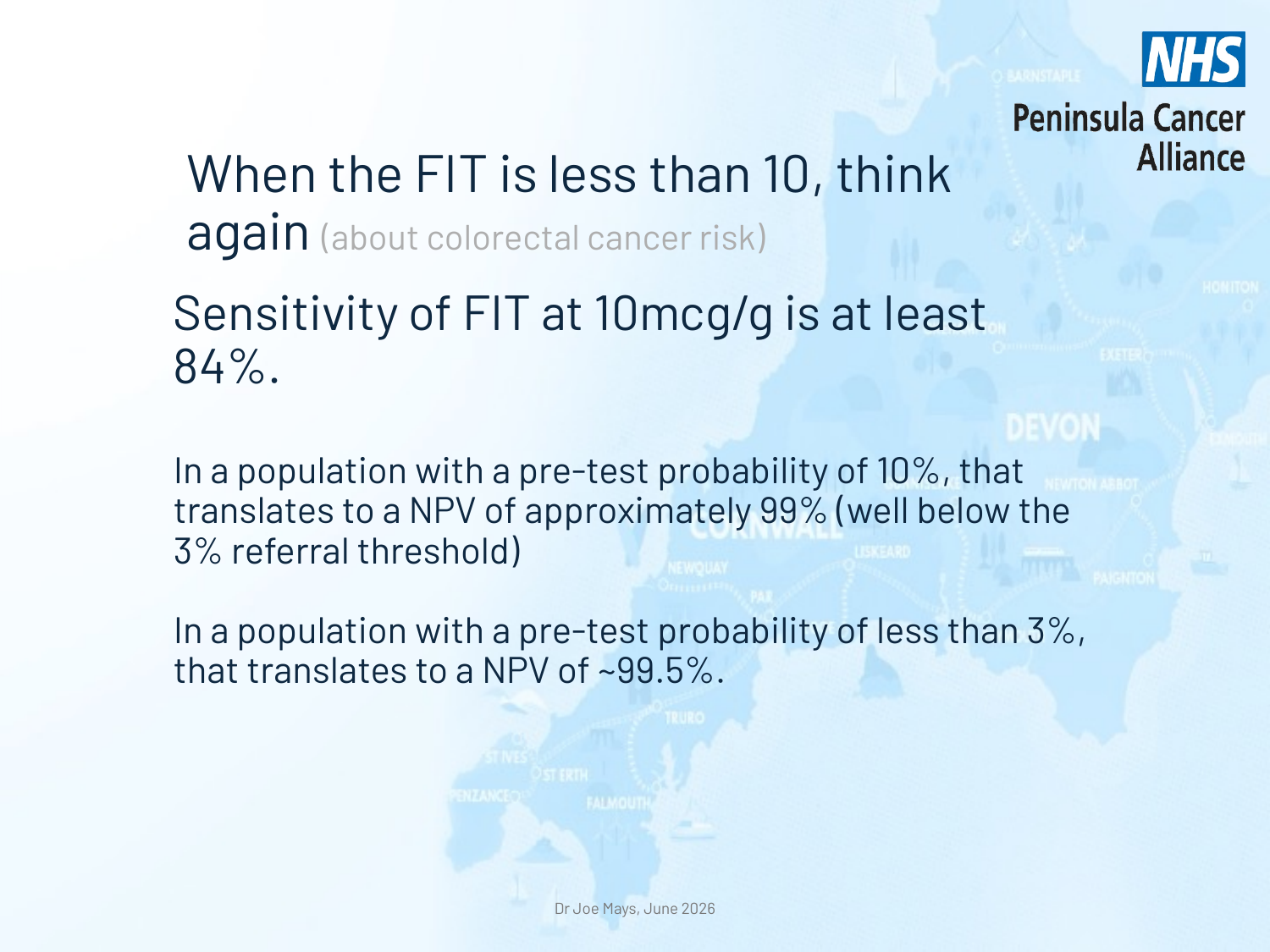

When the FIT is less than 10, think again (about colorectal cancer risk)
Sensitivity of FIT at 10mcg/g is at least 84%.

In a population with a pre-test probability of 10%, that translates to a NPV of approximately 99% (well below the 3% referral threshold)

In a population with a pre-test probability of less than 3%, that translates to a NPV of ~99.5%.
Dr Joe Mays, June 2026